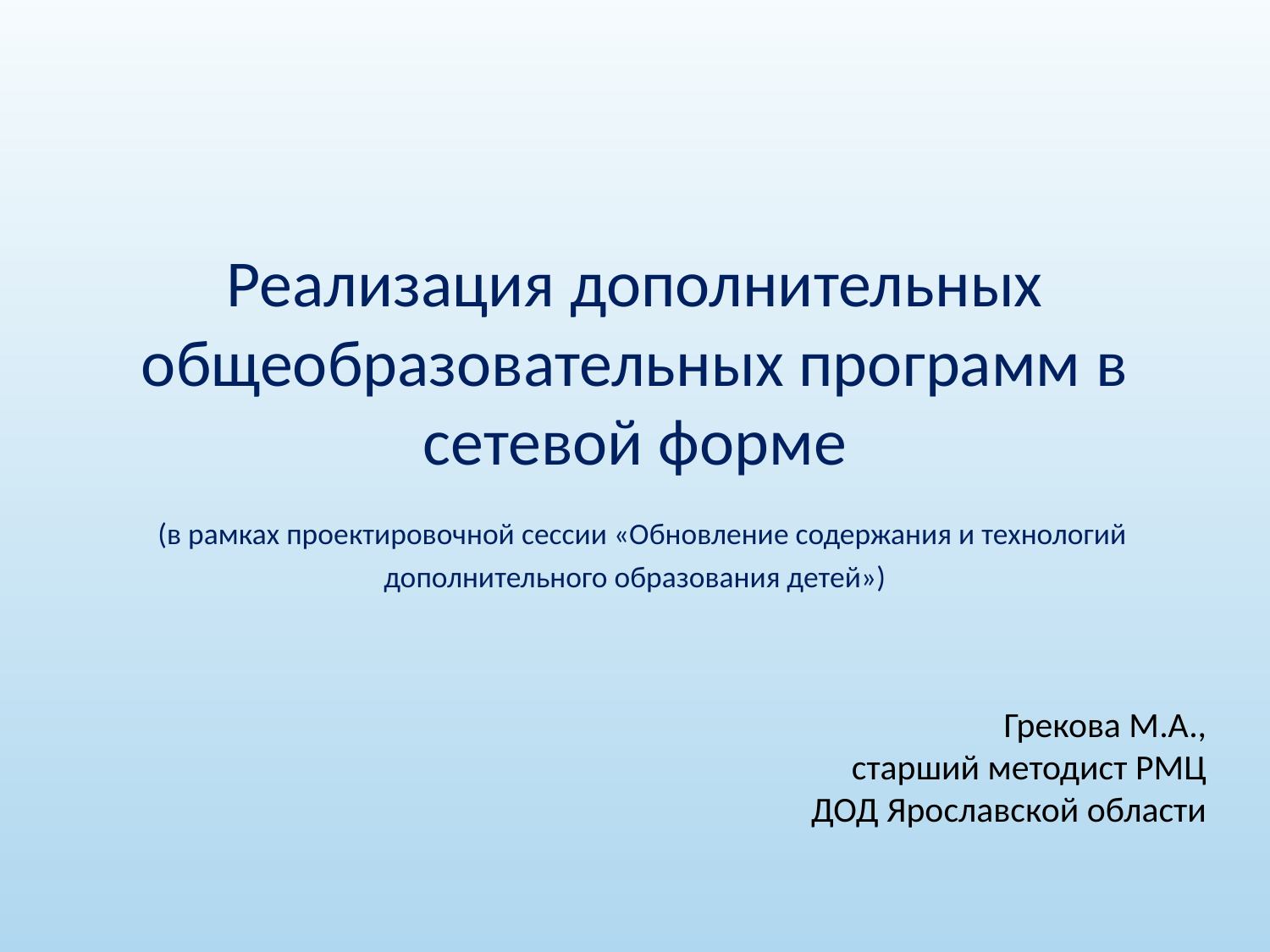

# Реализация дополнительных общеобразовательных программ в сетевой форме (в рамках проектировочной сессии «Обновление содержания и технологий дополнительного образования детей»)
Грекова М.А.,
старший методист РМЦ ДОД Ярославской области